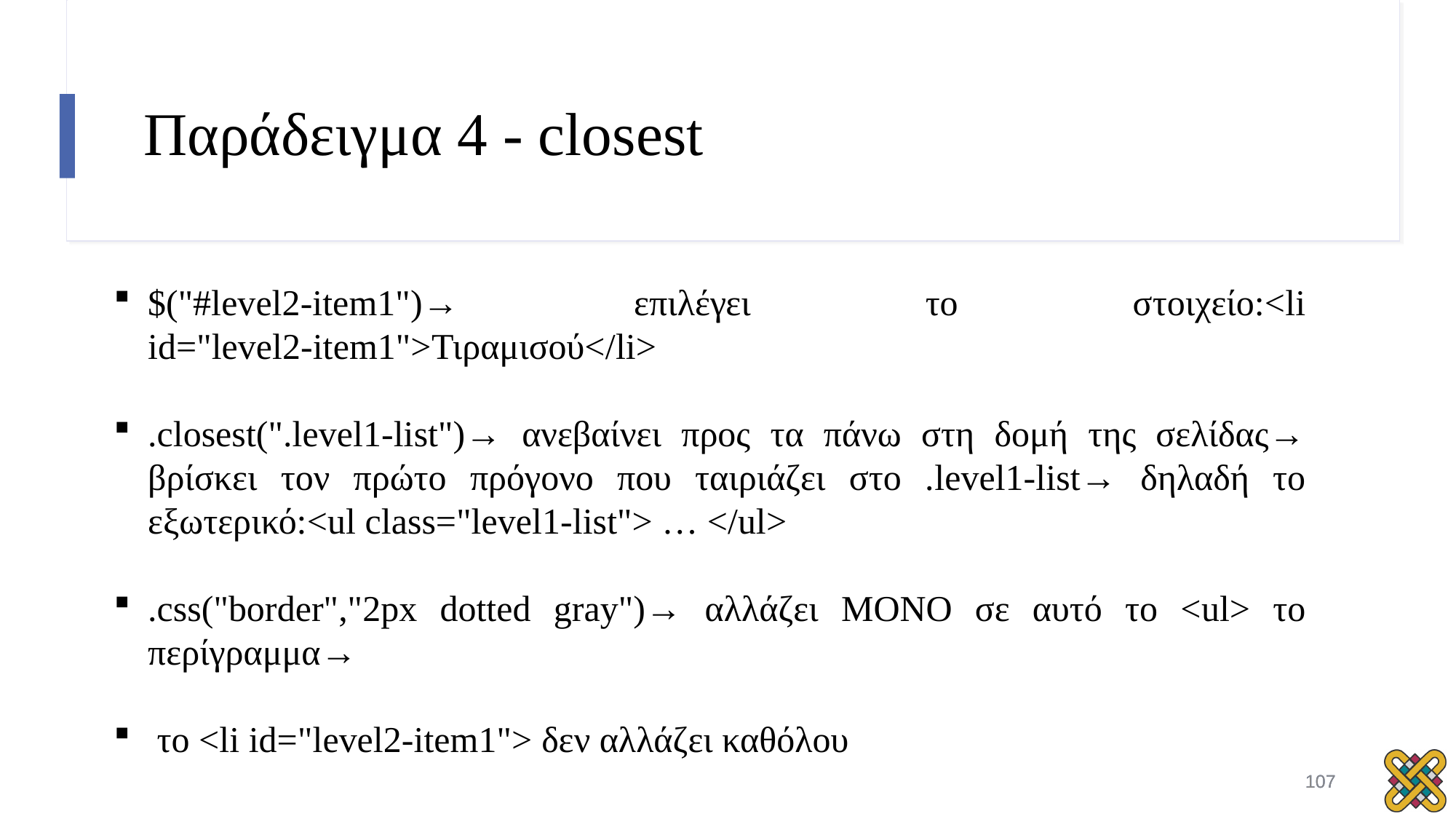

# Παράδειγμα 4 - closest
$("#level2-item1")→ επιλέγει το στοιχείο:<li id="level2-item1">Τιραμισού</li>

.closest(".level1-list")→ ανεβαίνει προς τα πάνω στη δομή της σελίδας→ βρίσκει τον πρώτο πρόγονο που ταιριάζει στο .level1-list→ δηλαδή το εξωτερικό:<ul class="level1-list"> … </ul>

.css("border","2px dotted gray")→ αλλάζει ΜΟΝΟ σε αυτό το <ul> το περίγραμμα→

 το <li id="level2-item1"> δεν αλλάζει καθόλου
107
107